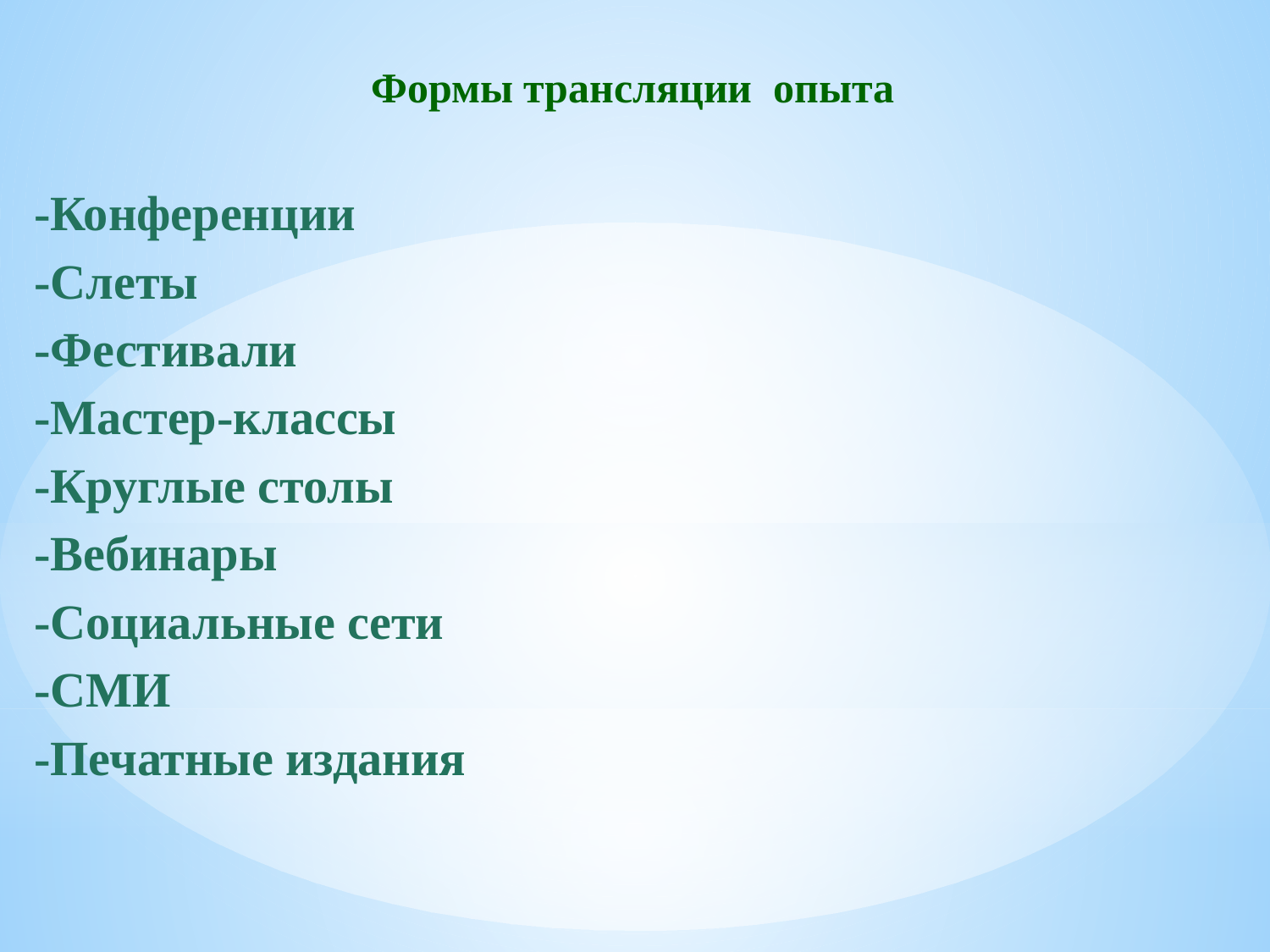

Формы трансляции  опыта
# -Конференции -Слеты -Фестивали -Мастер-классы -Круглые столы -Вебинары -Социальные сети -СМИ -Печатные издания